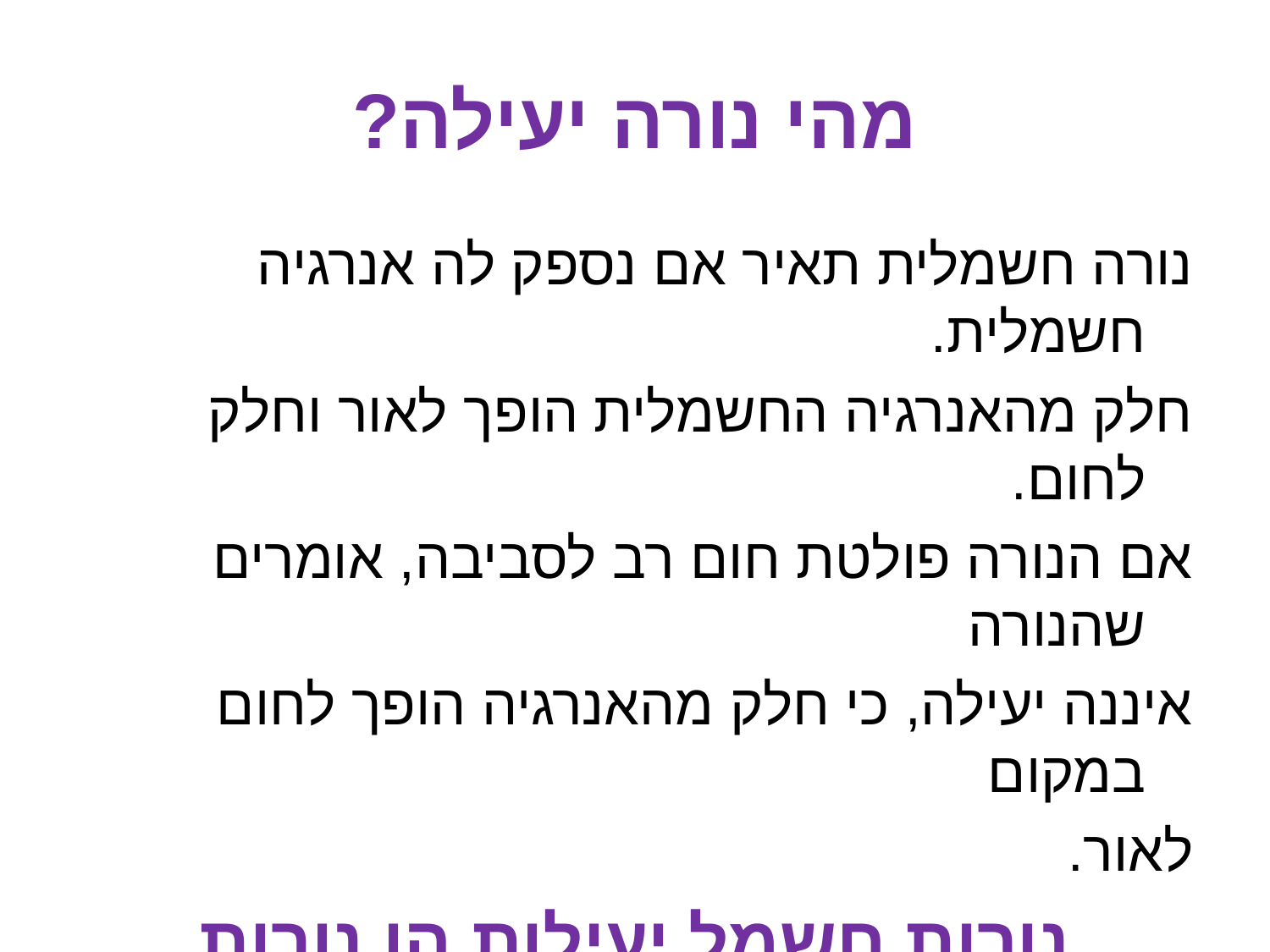

# מהי נורה יעילה?
נורה חשמלית תאיר אם נספק לה אנרגיה חשמלית.
חלק מהאנרגיה החשמלית הופך לאור וחלק לחום.
אם הנורה פולטת חום רב לסביבה, אומרים שהנורה
איננה יעילה, כי חלק מהאנרגיה הופך לחום במקום
לאור.
נורות חשמל יעילות הן נורות שמספקות לנו
אור ופולטות פחות חום לסביבה.